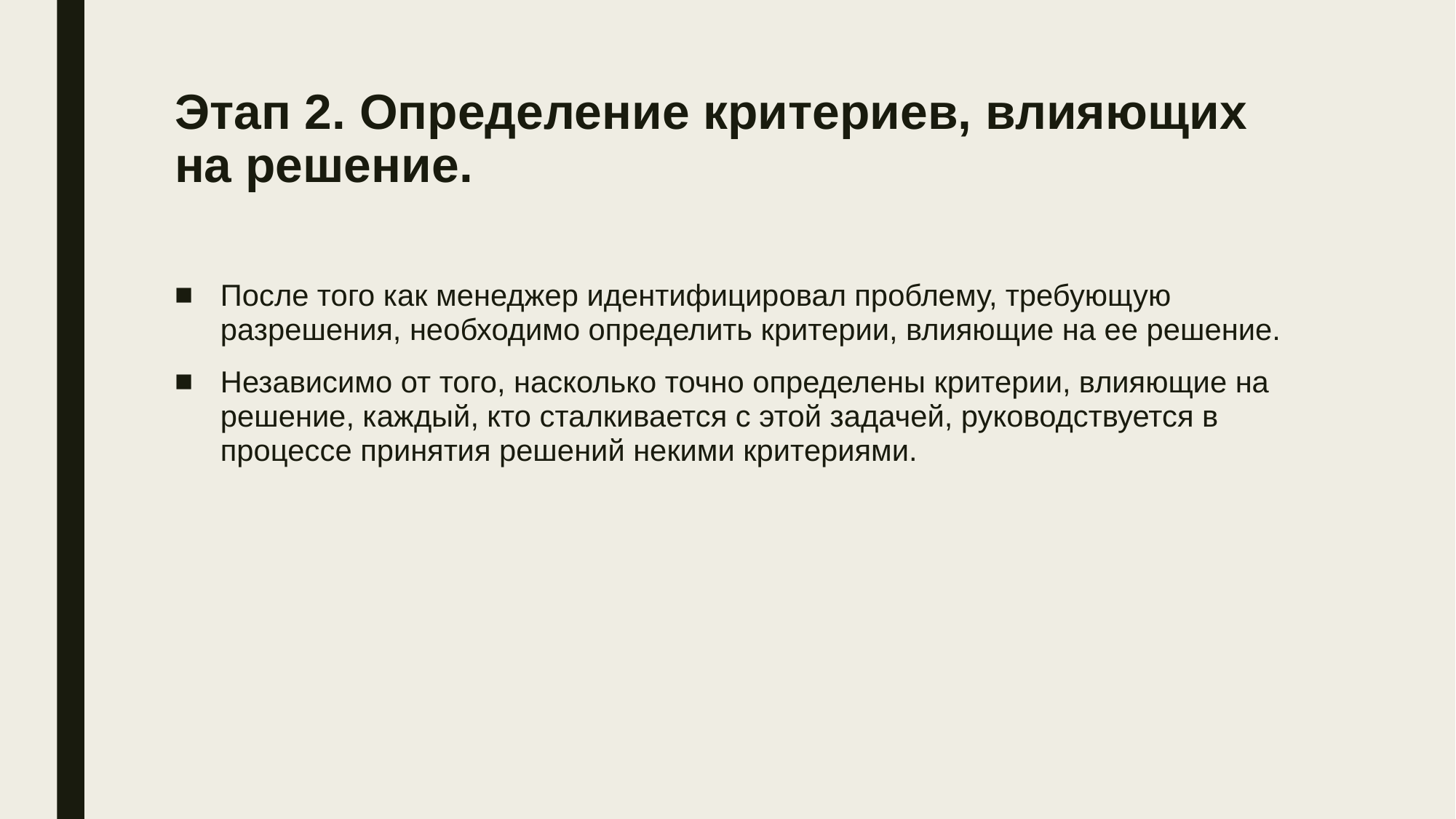

# Этап 2. Определение критериев, влияющих на решение.
После того как менеджер идентифицировал проблему, требующую разрешения, необходимо определить критерии, влияющие на ее решение.
Независимо от того, насколько точно определены критерии, влияющие на решение, каждый, кто сталкивается с этой задачей, руководствуется в процессе принятия решений некими критериями.